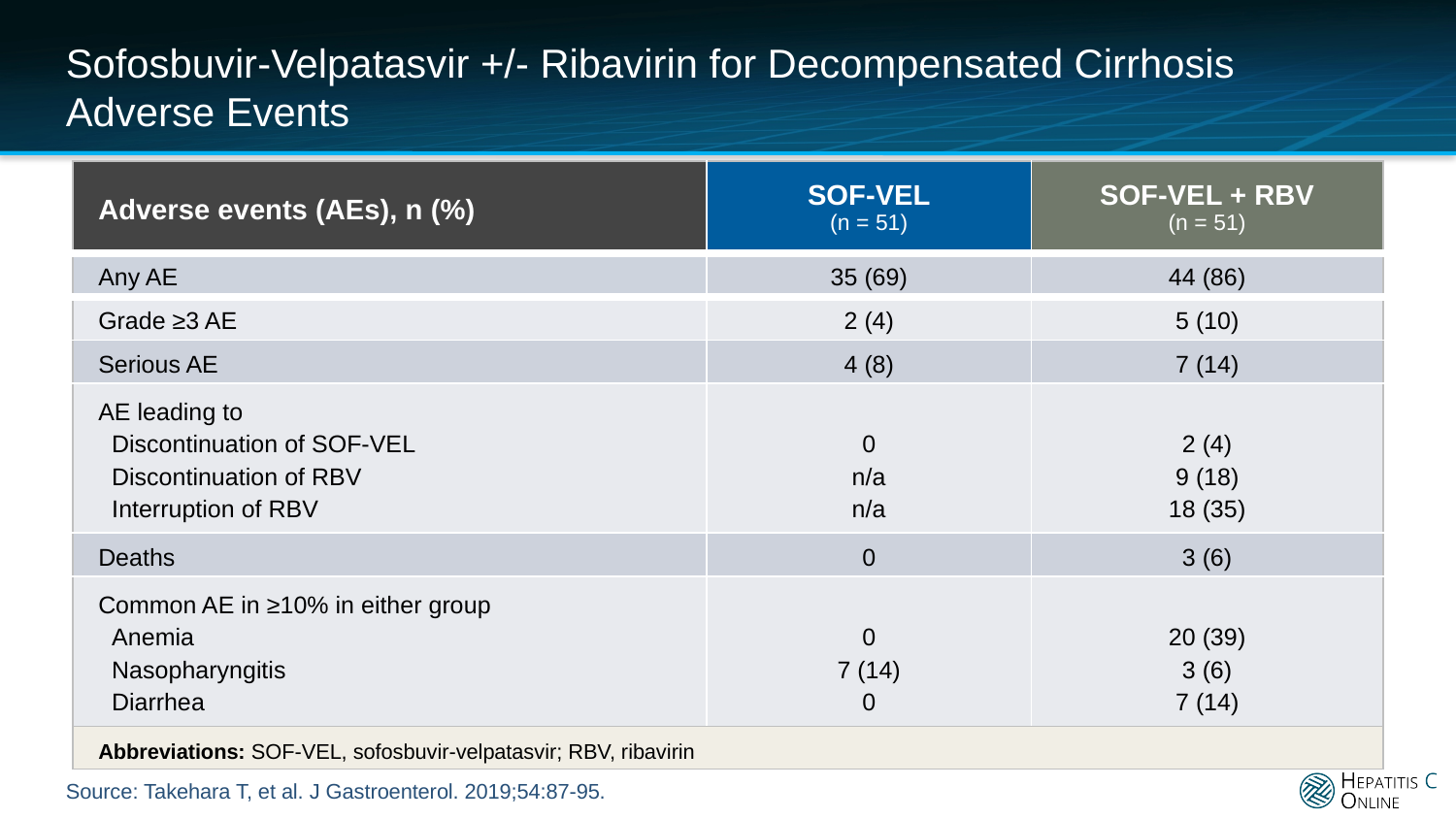

# Sofosbuvir-Velpatasvir +/- Ribavirin for Decompensated Cirrhosis Adverse Events

| Adverse events (AEs), n (%) | SOF-VEL (n = 51) | SOF-VEL + RBV (n = 51) |
| --- | --- | --- |
| Any AE | 35 (69) | 44 (86) |
| Grade ≥3 AE | 2 (4) | 5 (10) |
| Serious AE | 4 (8) | 7 (14) |
| AE leading to Discontinuation of SOF-VEL Discontinuation of RBV Interruption of RBV | 0 n/a n/a | 2 (4) 9 (18) 18 (35) |
| Deaths | 0 | 3 (6) |
| Common AE in ≥10% in either group Anemia Nasopharyngitis Diarrhea | 0 7 (14) 0 | 20 (39) 3 (6) 7 (14) |
| Abbreviations: SOF-VEL, sofosbuvir-velpatasvir; RBV, ribavirin |  |  |
Source: Takehara T, et al. J Gastroenterol. 2019;54:87-95.